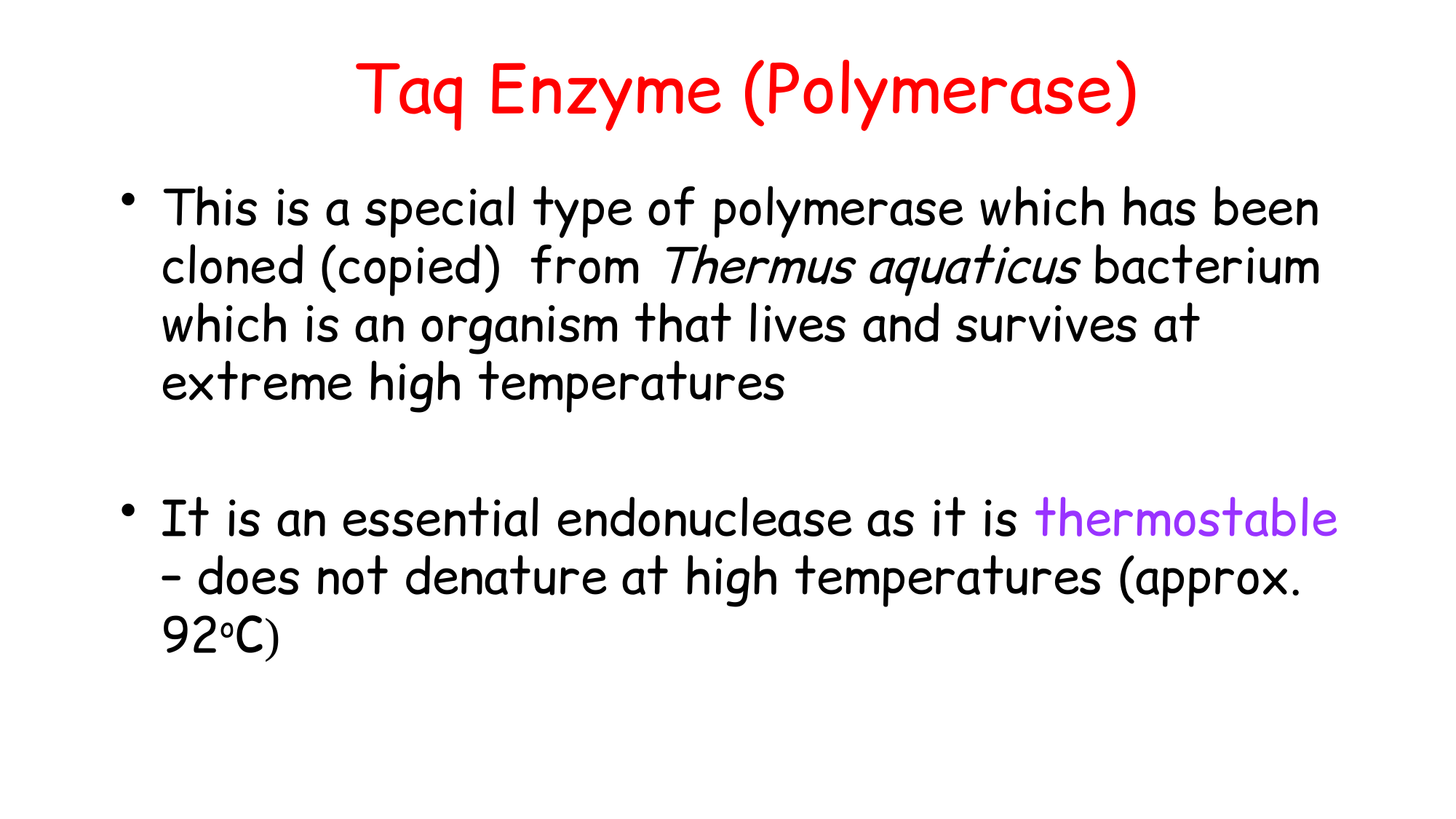

# Taq Enzyme (Polymerase)
This is a special type of polymerase which has been cloned (copied)  from Thermus aquaticus bacterium which is an organism that lives and survives at extreme high temperatures

It is an essential endonuclease as it is thermostable – does not denature at high temperatures (approx. 92oC)